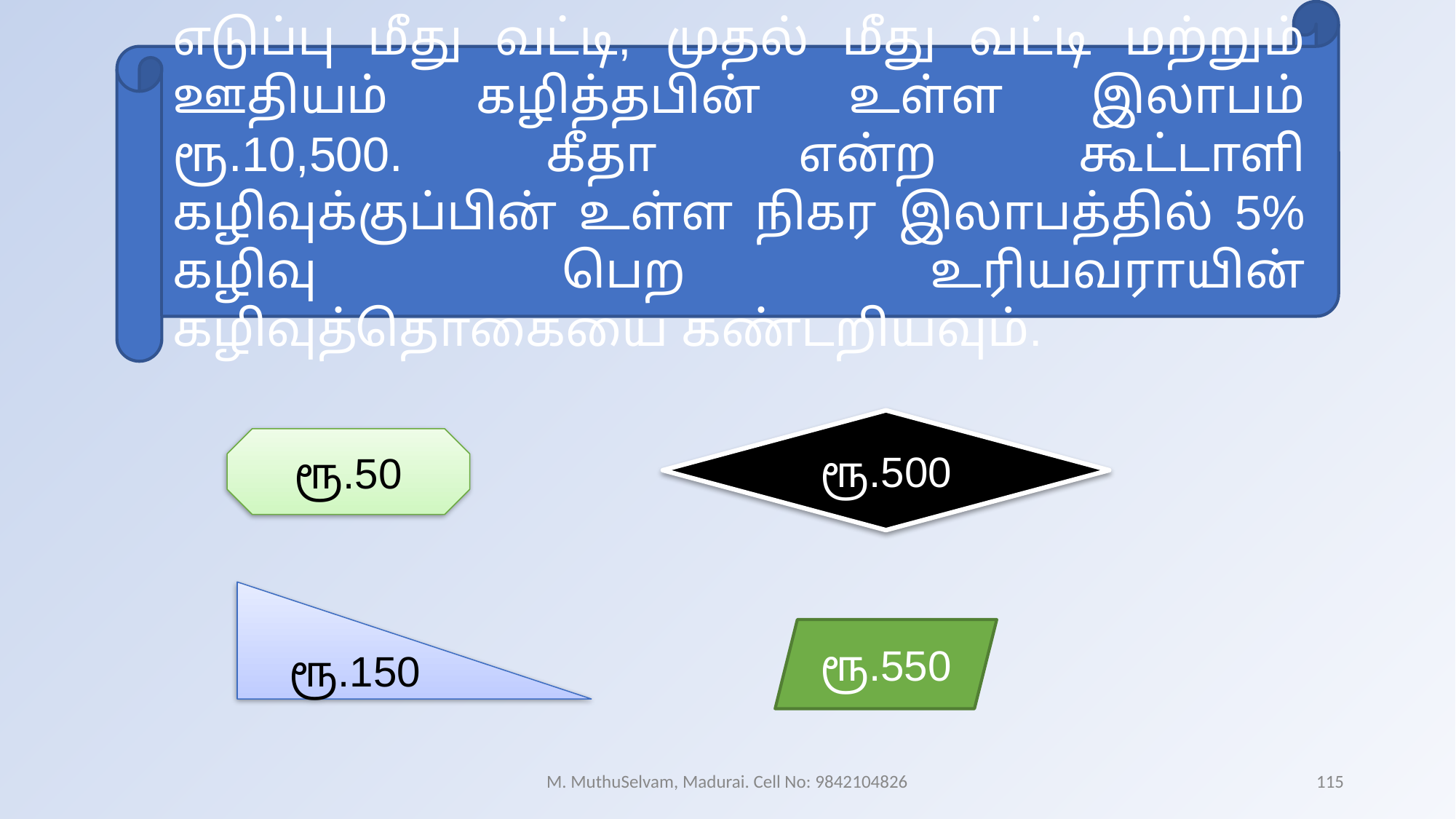

எடுப்பு மீது வட்டி, முதல் மீது வட்டி மற்றும் ஊதியம் கழித்தபின் உள்ள இலாபம் ரூ.10,500. கீதா என்ற கூட்டாளி கழிவுக்குப்பின் உள்ள நிகர இலாபத்தில் 5% கழிவு பெற உரியவராயின் கழிவுத்தொகையை கண்டறியவும்.
ரூ.500
ரூ.50
ரூ.150
ரூ.550
M. MuthuSelvam, Madurai. Cell No: 9842104826
115